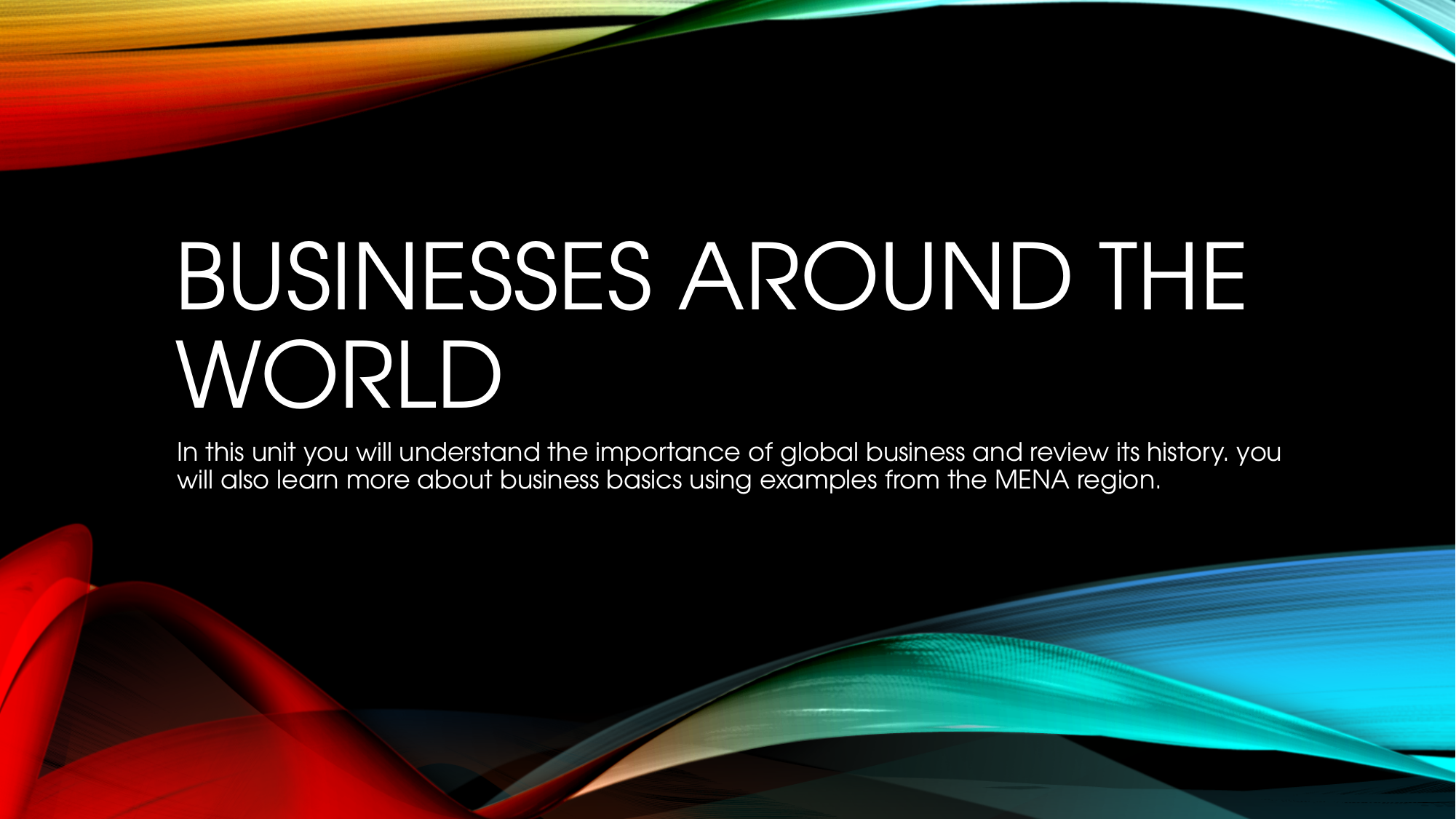

# Businesses around the world
In this unit you will understand the importance of global business and review its history. you will also learn more about business basics using examples from the MENA region.